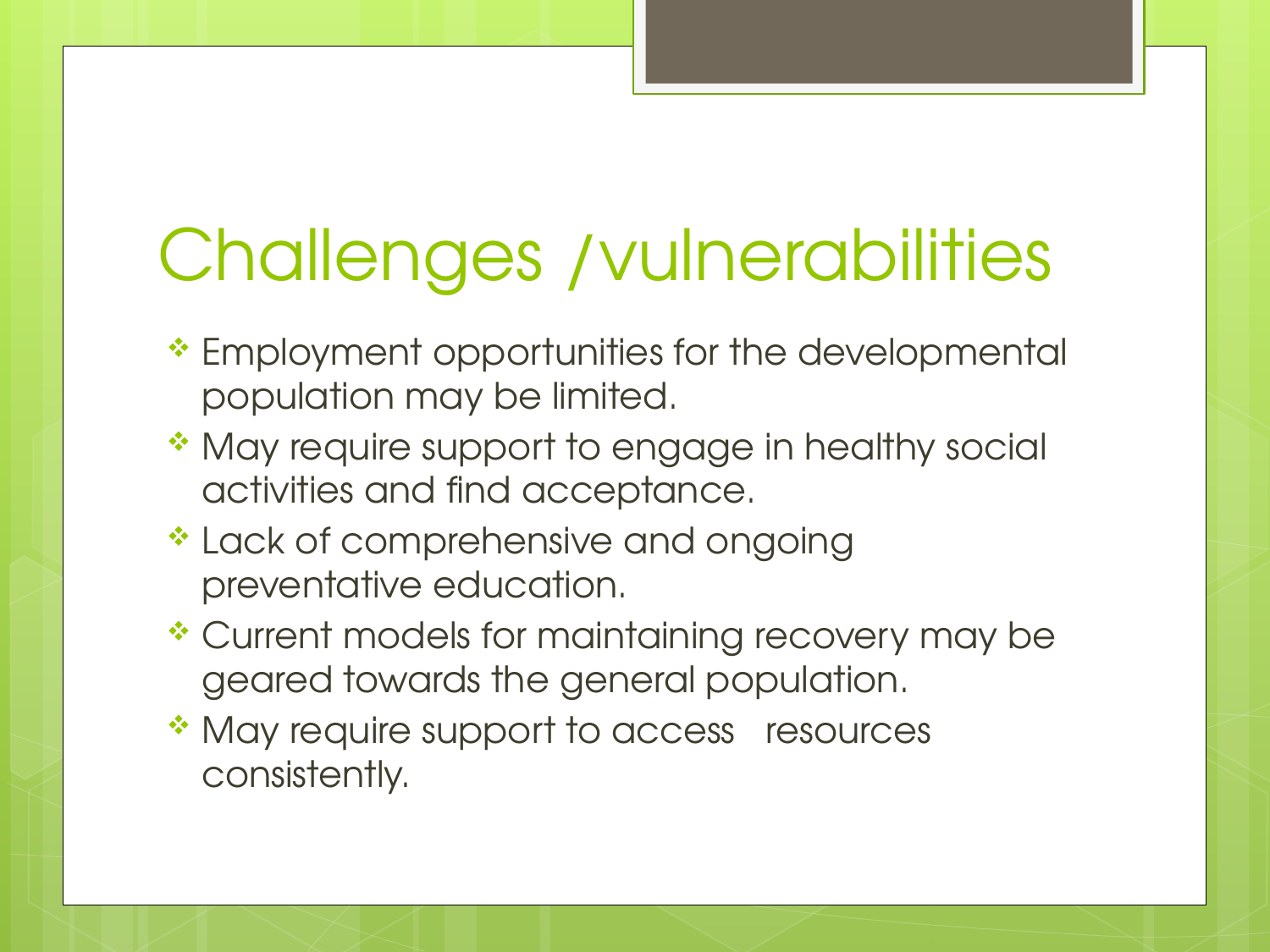

# Challenges /vulnerabilities
Employment opportunities for the developmental population may be limited.
May require support to engage in healthy social activities and find acceptance.
Lack of comprehensive and ongoing preventative education.
Current models for maintaining recovery may be geared towards the general population.
May require support to access   resources consistently.